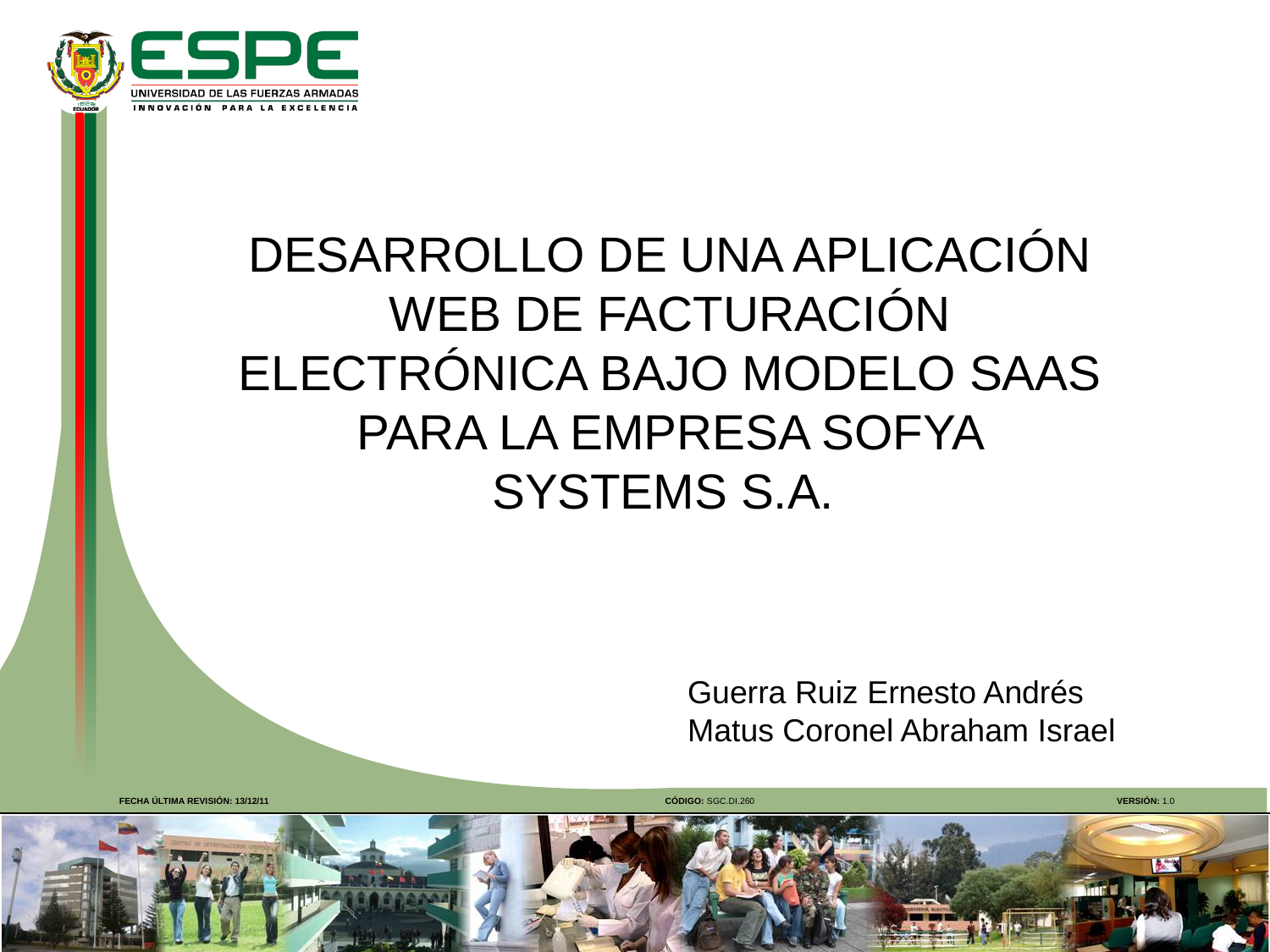

DESARROLLO DE UNA APLICACIÓN WEB DE FACTURACIÓN ELECTRÓNICA BAJO MODELO SAAS PARA LA EMPRESA SOFYA SYSTEMS S.A.
Guerra Ruiz Ernesto Andrés
Matus Coronel Abraham Israel
FECHA ÚLTIMA REVISIÓN: 13/12/11
CÓDIGO: SGC.DI.260
VERSIÓN: 1.0